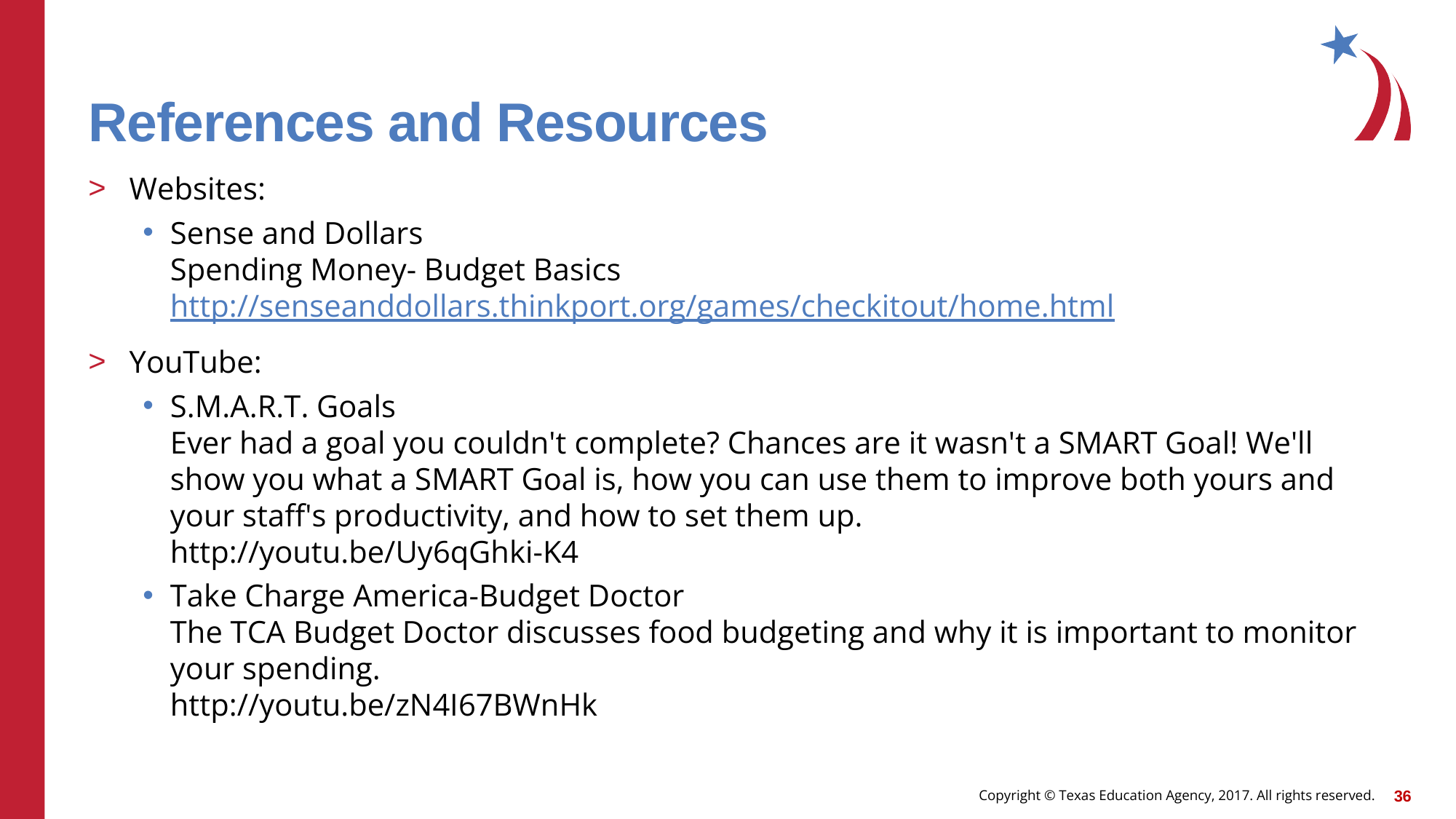

# References and Resources
Websites:
Sense and Dollars
Spending Money- Budget Basics
http://senseanddollars.thinkport.org/games/checkitout/home.html
YouTube:
S.M.A.R.T. Goals
Ever had a goal you couldn't complete? Chances are it wasn't a SMART Goal! We'll show you what a SMART Goal is, how you can use them to improve both yours and your staff's productivity, and how to set them up.
http://youtu.be/Uy6qGhki-K4
Take Charge America-Budget Doctor
The TCA Budget Doctor discusses food budgeting and why it is important to monitor your spending.
http://youtu.be/zN4I67BWnHk